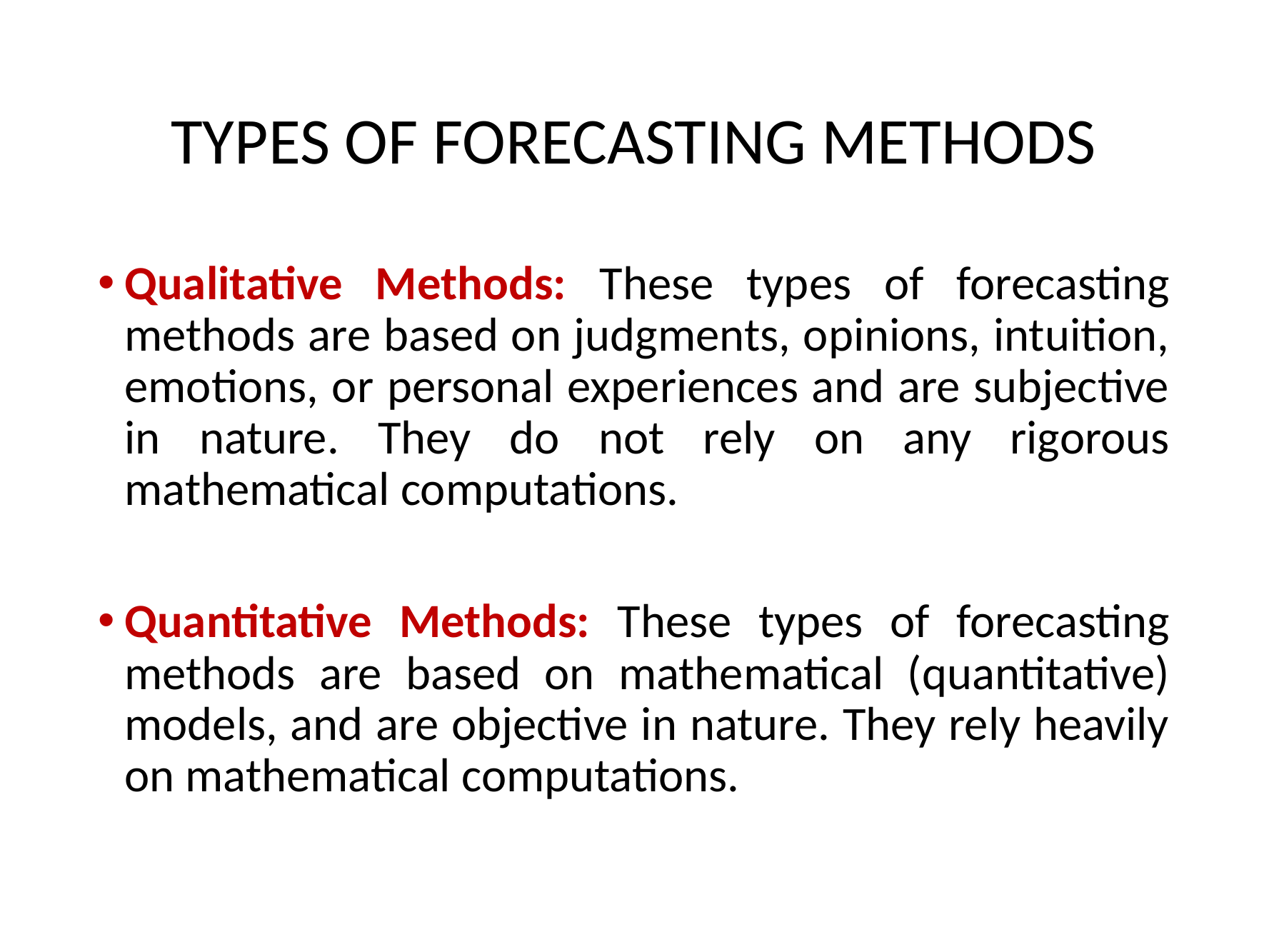

# TYPES OF FORECASTING METHODS
Qualitative Methods: These types of forecasting methods are based on judgments, opinions, intuition, emotions, or personal experiences and are subjective in nature. They do not rely on any rigorous mathematical computations.

Quantitative Methods: These types of forecasting methods are based on mathematical (quantitative) models, and are objective in nature. They rely heavily on mathematical computations.